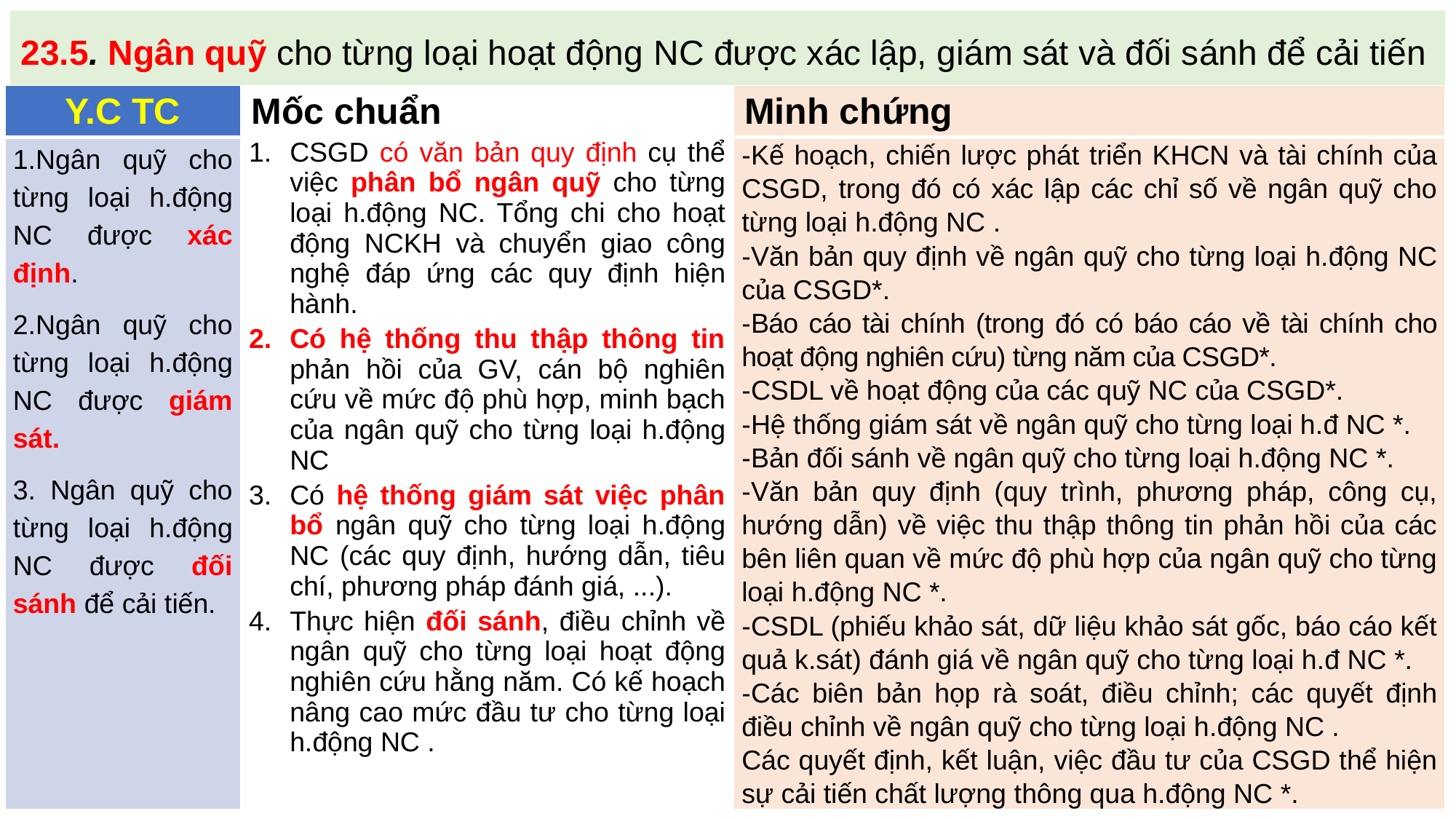

# 23.5. Ngân quỹ cho từng loại hoạt động NC được xác lập, giám sát và đối sánh để cải tiến
| Y.C TC | Mốc chuẩn | Minh chứng |
| --- | --- | --- |
| 1.Ngân quỹ cho từng loại h.động NC được xác định. 2.Ngân quỹ cho từng loại h.động NC được giám sát. 3. Ngân quỹ cho từng loại h.động NC được đối sánh để cải tiến. | CSGD có văn bản quy định cụ thể việc phân bổ ngân quỹ cho từng loại h.động NC. Tổng chi cho hoạt động NCKH và chuyển giao công nghệ đáp ứng các quy định hiện hành. Có hệ thống thu thập thông tin phản hồi của GV, cán bộ nghiên cứu về mức độ phù hợp, minh bạch của ngân quỹ cho từng loại h.động NC Có hệ thống giám sát việc phân bổ ngân quỹ cho từng loại h.động NC (các quy định, hướng dẫn, tiêu chí, phương pháp đánh giá, ...). Thực hiện đối sánh, điều chỉnh về ngân quỹ cho từng loại hoạt động nghiên cứu hằng năm. Có kế hoạch nâng cao mức đầu tư cho từng loại h.động NC . | -Kế hoạch, chiến lược phát triển KHCN và tài chính của CSGD, trong đó có xác lập các chỉ số về ngân quỹ cho từng loại h.động NC . -Văn bản quy định về ngân quỹ cho từng loại h.động NC của CSGD\*. -Báo cáo tài chính (trong đó có báo cáo về tài chính cho hoạt động nghiên cứu) từng năm của CSGD\*. -CSDL về hoạt động của các quỹ NC của CSGD\*. -Hệ thống giám sát về ngân quỹ cho từng loại h.đ NC \*. -Bản đối sánh về ngân quỹ cho từng loại h.động NC \*. -Văn bản quy định (quy trình, phương pháp, công cụ, hướng dẫn) về việc thu thập thông tin phản hồi của các bên liên quan về mức độ phù hợp của ngân quỹ cho từng loại h.động NC \*. -CSDL (phiếu khảo sát, dữ liệu khảo sát gốc, báo cáo kết quả k.sát) đánh giá về ngân quỹ cho từng loại h.đ NC \*. -Các biên bản họp rà soát, điều chỉnh; các quyết định điều chỉnh về ngân quỹ cho từng loại h.động NC . Các quyết định, kết luận, việc đầu tư của CSGD thể hiện sự cải tiến chất lượng thông qua h.động NC \*. |